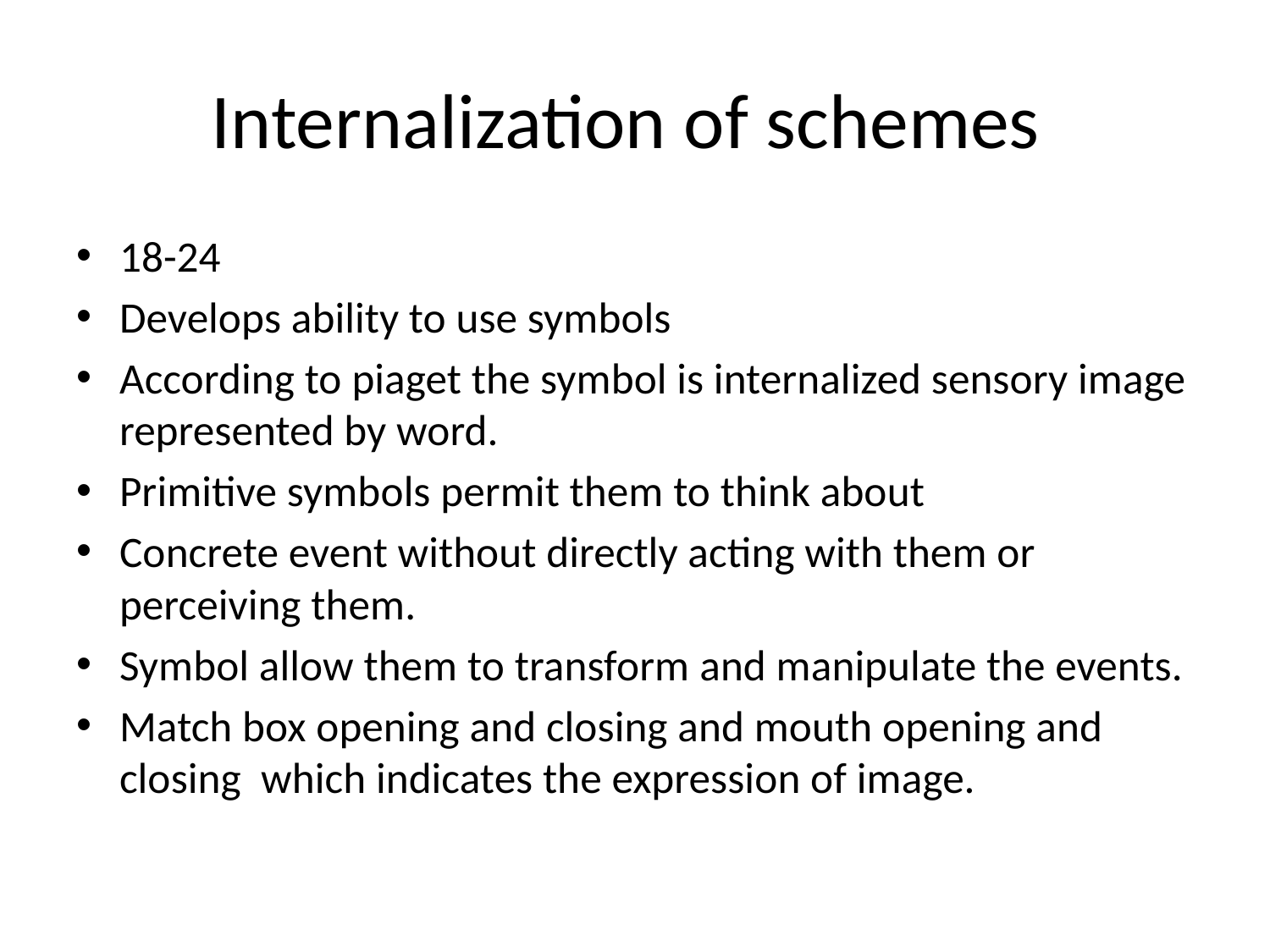

# Internalization of schemes
18-24
Develops ability to use symbols
According to piaget the symbol is internalized sensory image represented by word.
Primitive symbols permit them to think about
Concrete event without directly acting with them or perceiving them.
Symbol allow them to transform and manipulate the events.
Match box opening and closing and mouth opening and closing  which indicates the expression of image.